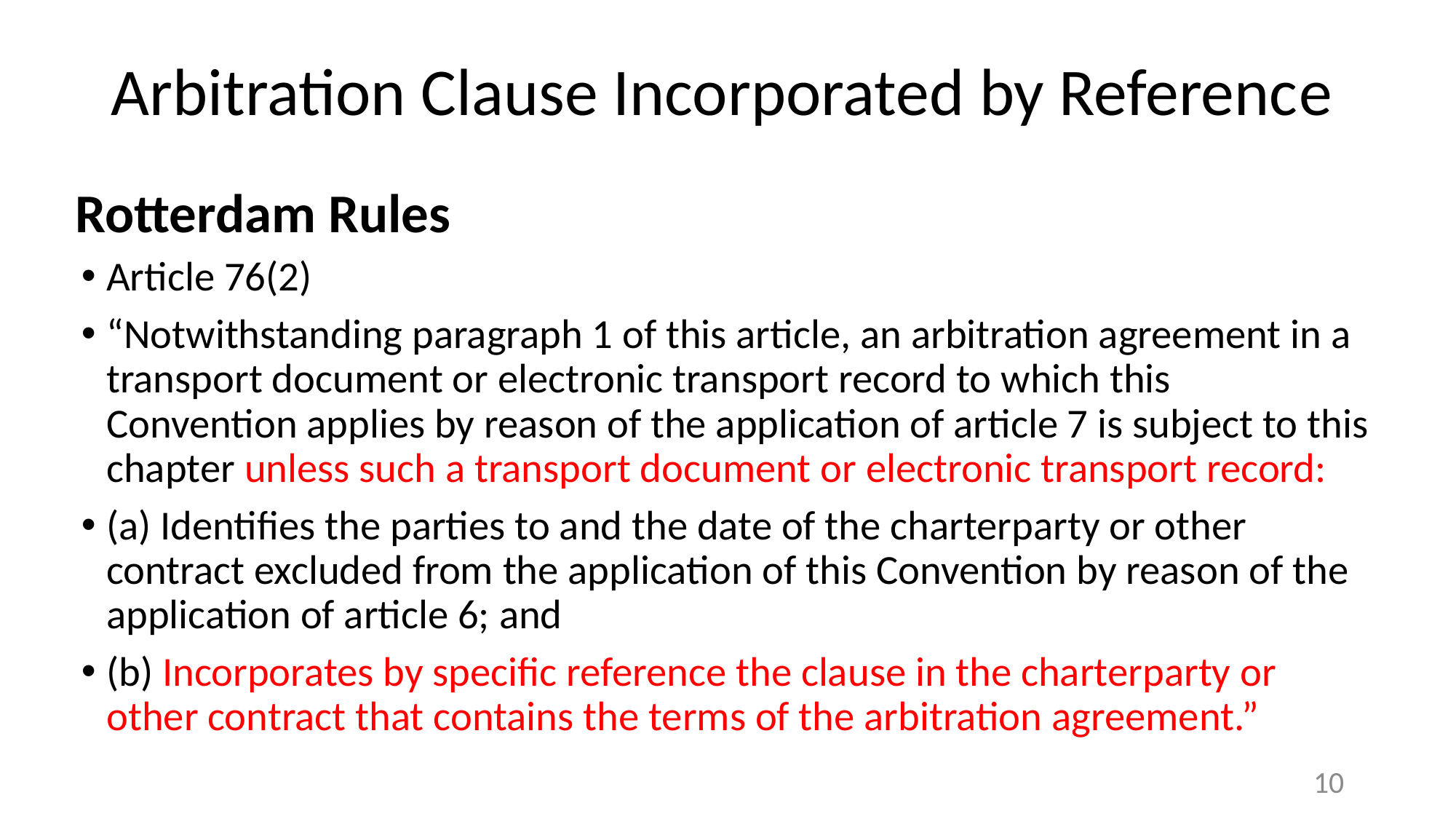

# Arbitration Clause Incorporated by Reference
Rotterdam Rules
Article 76(2)
“Notwithstanding paragraph 1 of this article, an arbitration agreement in a transport document or electronic transport record to which this Convention applies by reason of the application of article 7 is subject to this chapter unless such a transport document or electronic transport record:
(a) Identifies the parties to and the date of the charterparty or other contract excluded from the application of this Convention by reason of the application of article 6; and
(b) Incorporates by specific reference the clause in the charterparty or other contract that contains the terms of the arbitration agreement.”
10